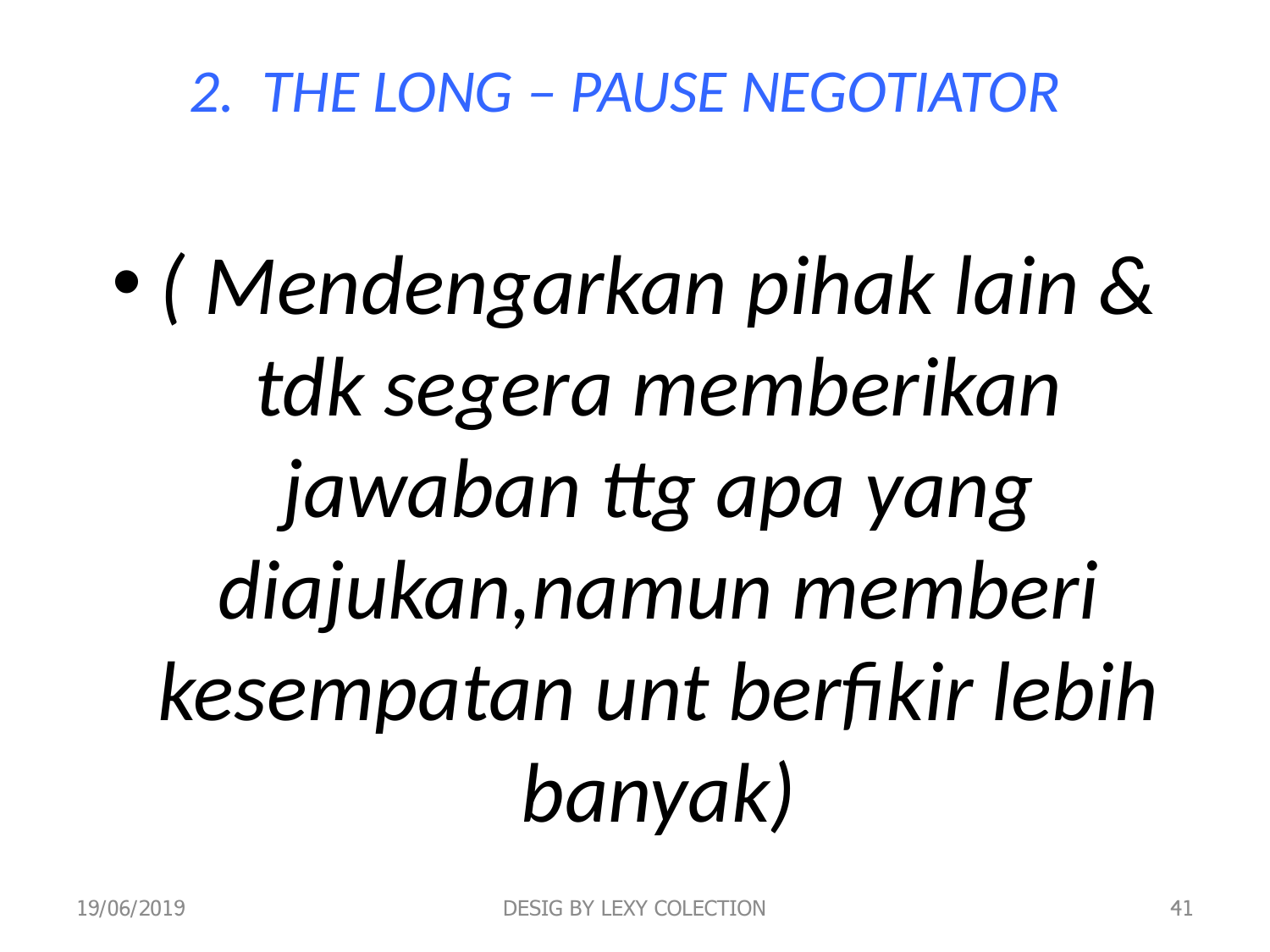

# 2.  THE LONG – PAUSE NEGOTIATOR
( Mendengarkan pihak lain & tdk segera memberikan jawaban ttg apa yang diajukan,namun memberi kesempatan unt berfikir lebih banyak)
19/06/2019
DESIG BY LEXY COLECTION
41